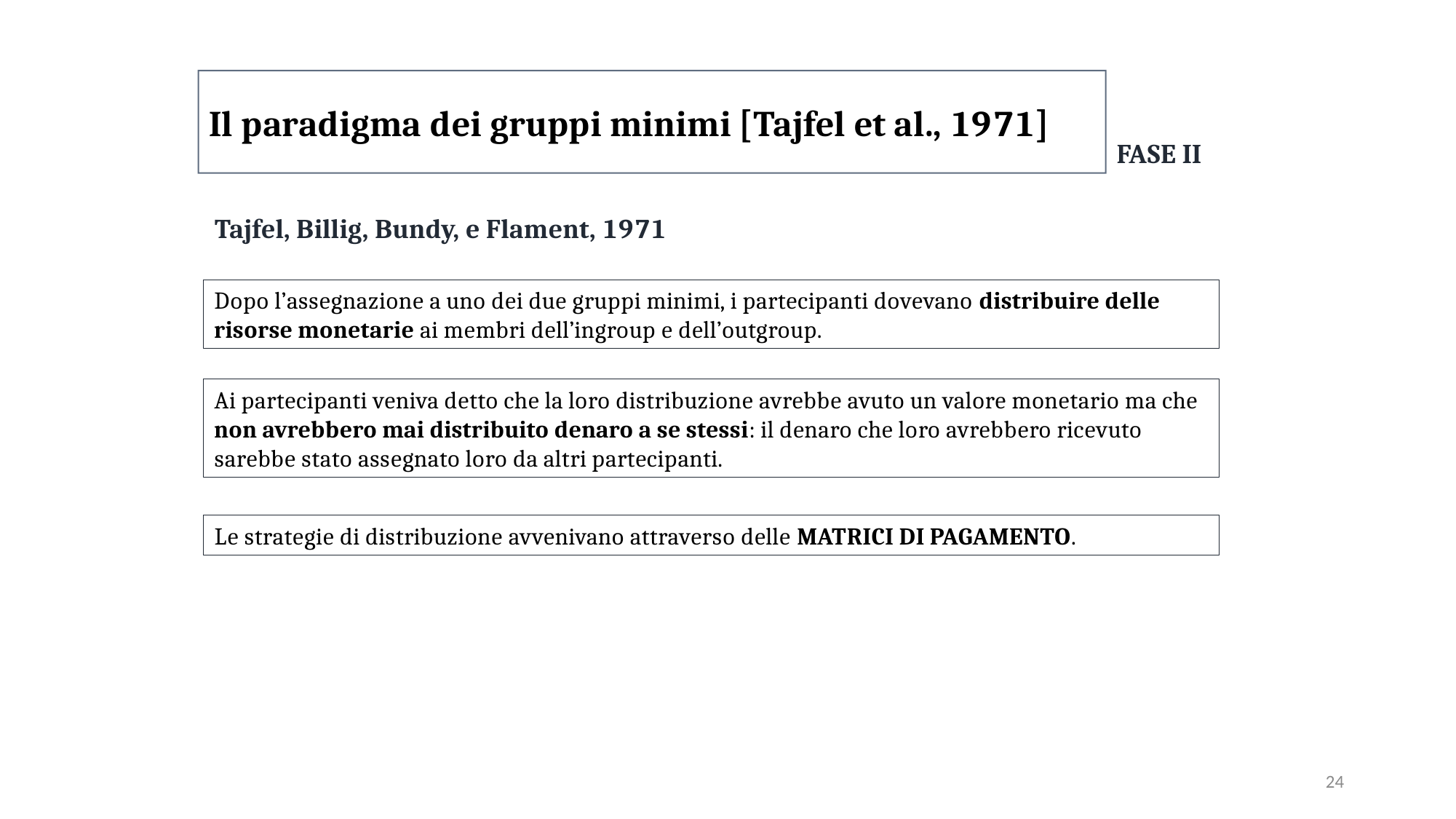

Il paradigma dei gruppi minimi [Tajfel et al., 1971]
FASE II
Tajfel, Billig, Bundy, e Flament, 1971
Dopo l’assegnazione a uno dei due gruppi minimi, i partecipanti dovevano distribuire delle risorse monetarie ai membri dell’ingroup e dell’outgroup.
Ai partecipanti veniva detto che la loro distribuzione avrebbe avuto un valore monetario ma che non avrebbero mai distribuito denaro a se stessi: il denaro che loro avrebbero ricevuto sarebbe stato assegnato loro da altri partecipanti.
Le strategie di distribuzione avvenivano attraverso delle MATRICI DI PAGAMENTO.
24